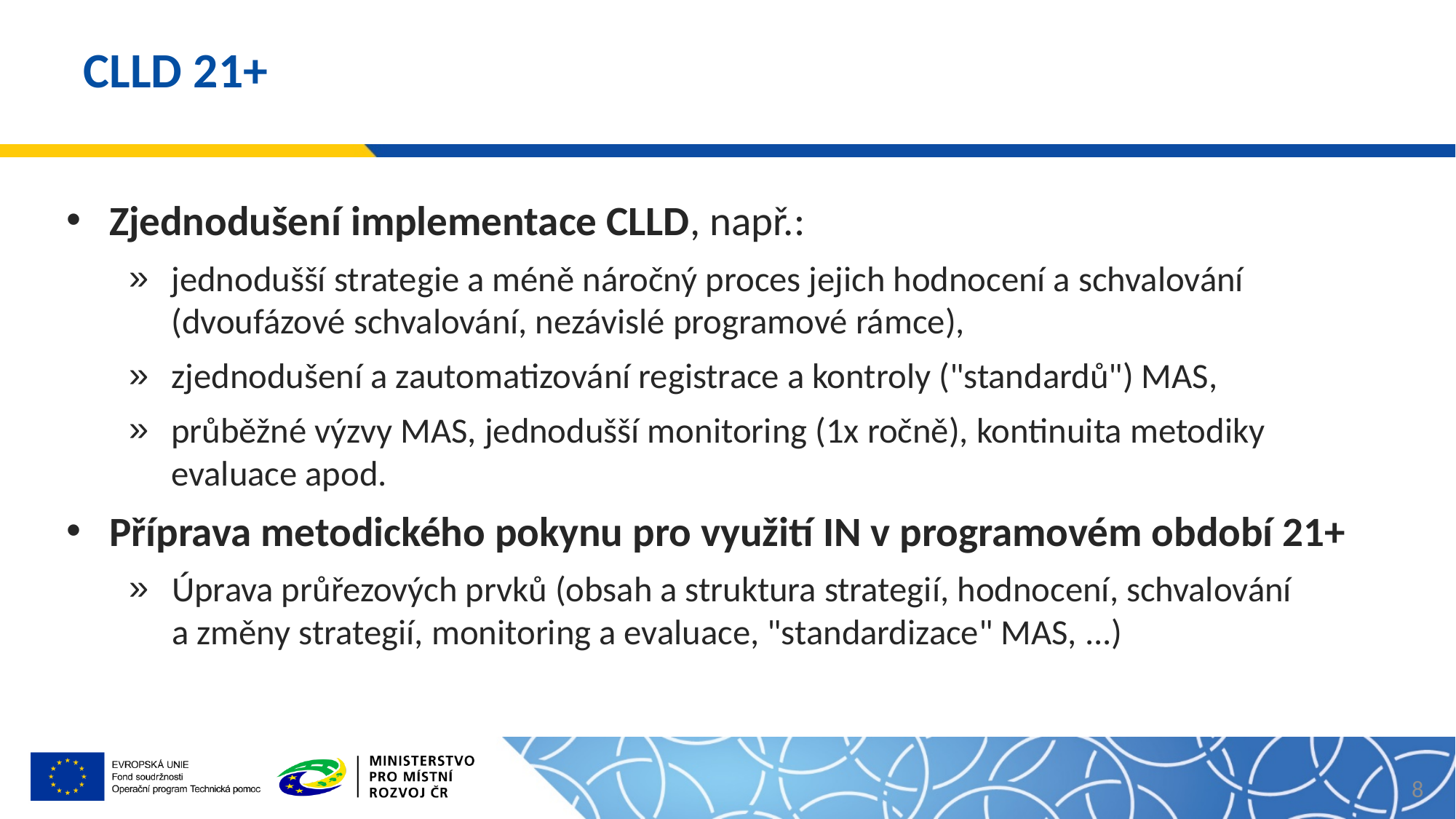

# CLLD 21+
Zjednodušení implementace CLLD, např.:
jednodušší strategie a méně náročný proces jejich hodnocení a schvalování (dvoufázové schvalování, nezávislé programové rámce),
zjednodušení a zautomatizování registrace a kontroly ("standardů") MAS,
průběžné výzvy MAS, jednodušší monitoring (1x ročně), kontinuita metodiky evaluace apod.
Příprava metodického pokynu pro využití IN v programovém období 21+
Úprava průřezových prvků (obsah a struktura strategií, hodnocení, schvalování a změny strategií, monitoring a evaluace, "standardizace" MAS, ...)

8